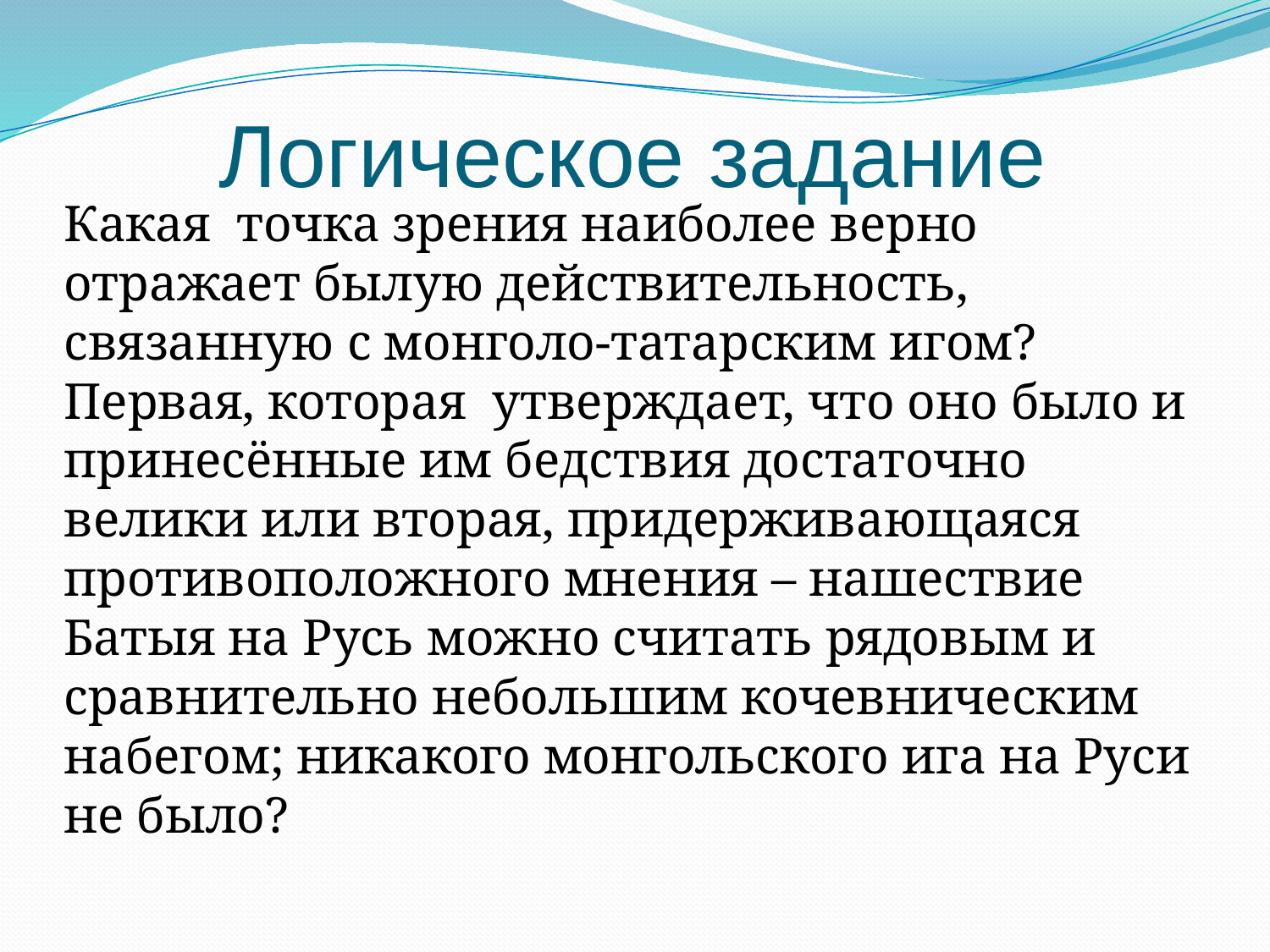

# Логическое задание
Какая  точка зрения наиболее верно отражает былую действительность, связанную с монголо-татарским игом? Первая, которая  утверждает, что оно было и принесённые им бедствия достаточно велики или вторая, придерживающаяся противоположного мнения – нашествие Батыя на Русь можно считать рядовым и сравнительно небольшим кочевническим набегом; никакого монгольского ига на Руси не было?